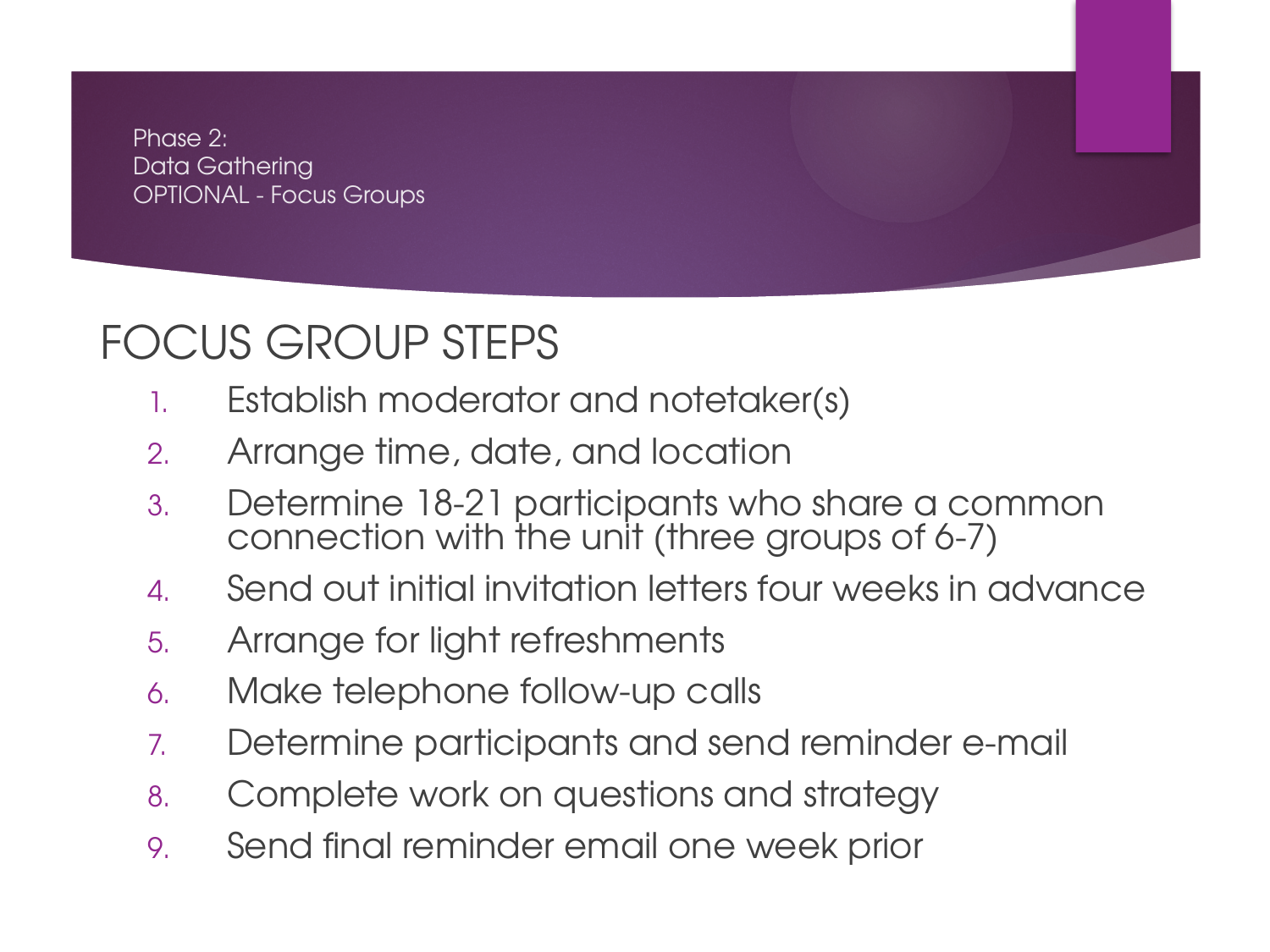

# Phase 2: Data Gathering OPTIONAL - Focus Groups
FOCUS GROUP STEPS
Establish moderator and notetaker(s)
Arrange time, date, and location
Determine 18-21 participants who share a common connection with the unit (three groups of 6-7)
Send out initial invitation letters four weeks in advance
Arrange for light refreshments
Make telephone follow-up calls
Determine participants and send reminder e-mail
Complete work on questions and strategy
Send final reminder email one week prior